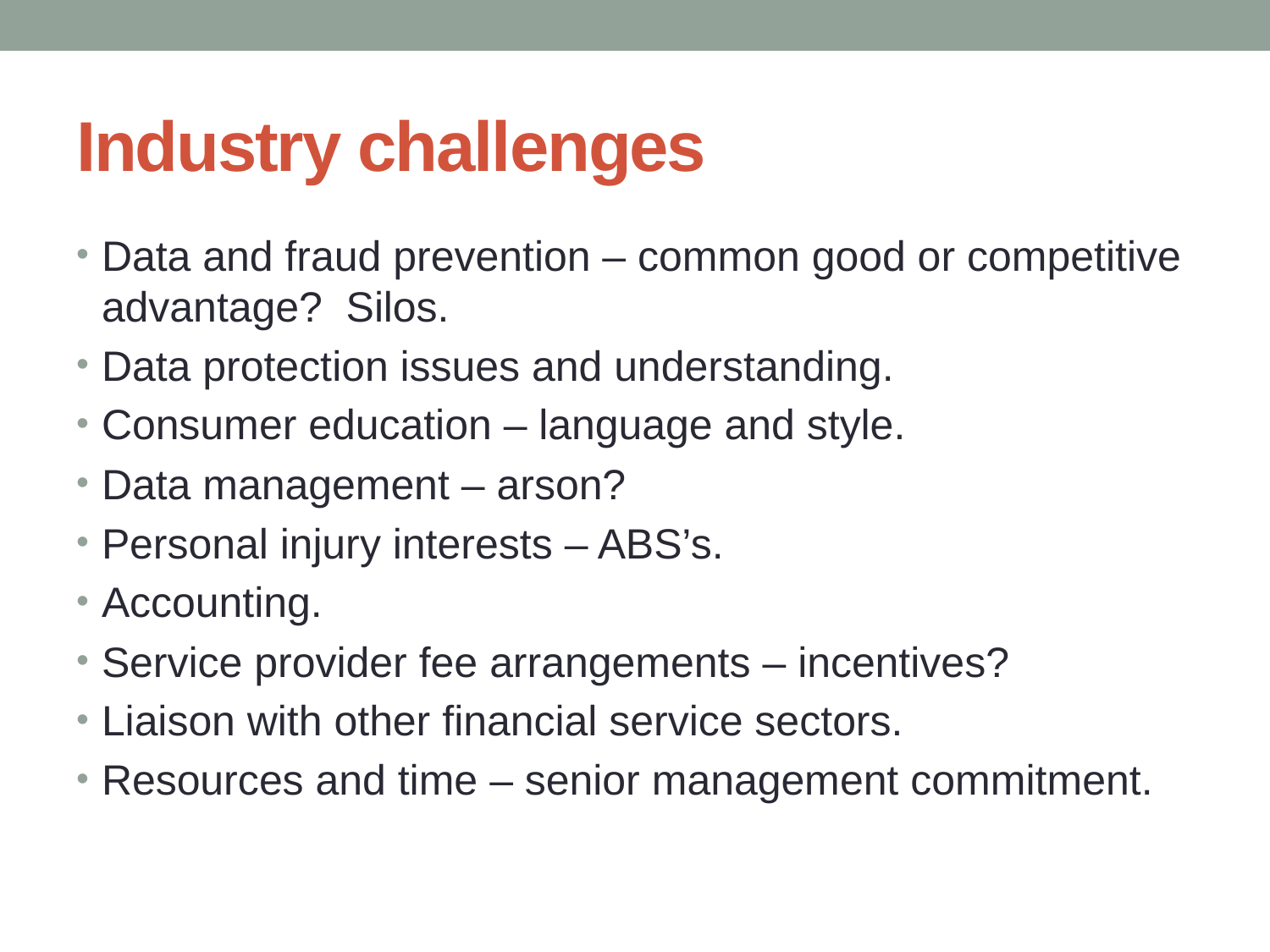

# Industry challenges
Data and fraud prevention – common good or competitive advantage?  Silos.
Data protection issues and understanding.
Consumer education – language and style.
Data management – arson?
Personal injury interests – ABS’s.
Accounting.
Service provider fee arrangements – incentives?
Liaison with other financial service sectors.
Resources and time – senior management commitment.